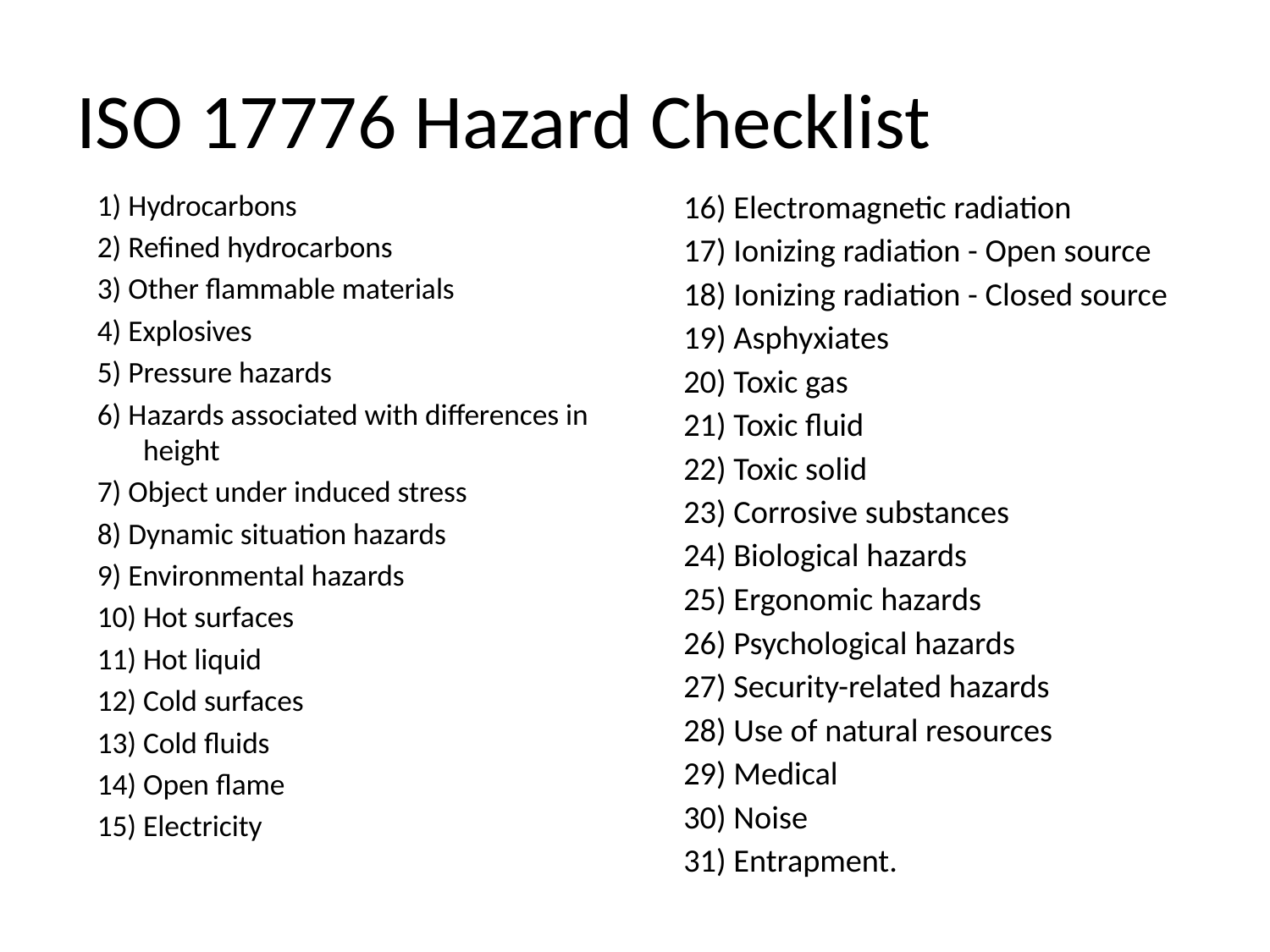

# ISO 17776 Hazard Checklist
1) Hydrocarbons
2) Refined hydrocarbons
3) Other flammable materials
4) Explosives
5) Pressure hazards
6) Hazards associated with differences in height
7) Object under induced stress
8) Dynamic situation hazards
9) Environmental hazards
10) Hot surfaces
11) Hot liquid
12) Cold surfaces
13) Cold fluids
14) Open flame
15) Electricity
16) Electromagnetic radiation
17) Ionizing radiation - Open source
18) Ionizing radiation - Closed source
19) Asphyxiates
20) Toxic gas
21) Toxic fluid
22) Toxic solid
23) Corrosive substances
24) Biological hazards
25) Ergonomic hazards
26) Psychological hazards
27) Security-related hazards
28) Use of natural resources
29) Medical
30) Noise
31) Entrapment.